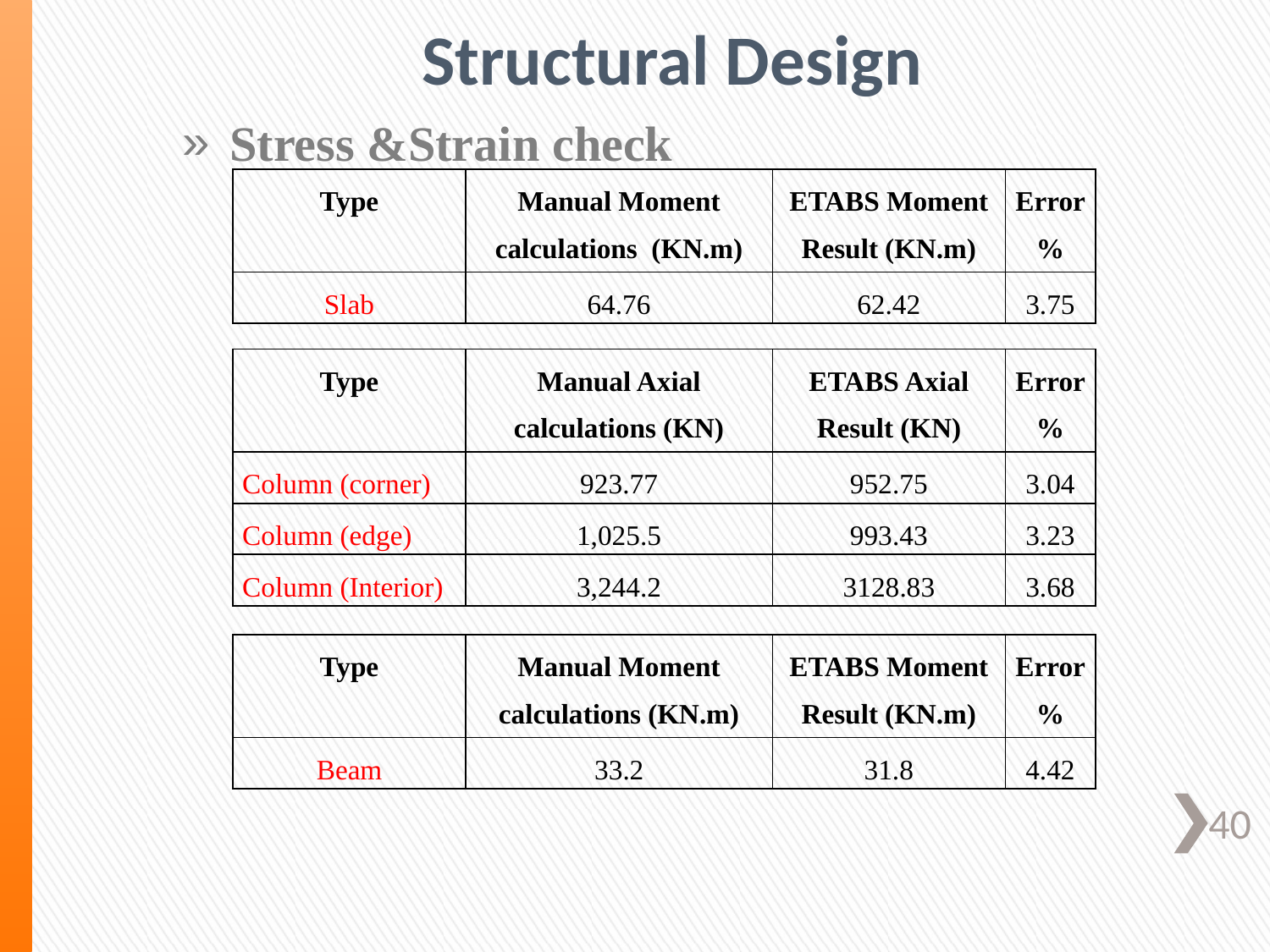

# Structural Design
Stress &Strain check

| Type | Manual Moment calculations (KN.m) | ETABS Moment Result (KN.m) | Error % |
| --- | --- | --- | --- |
| Slab | 64.76 | 62.42 | 3.75 |
| Type | Manual Axial calculations (KN) | ETABS Axial Result (KN) | Error % |
| --- | --- | --- | --- |
| Column (corner) | 923.77 | 952.75 | 3.04 |
| Column (edge) | 1,025.5 | 993.43 | 3.23 |
| Column (Interior) | 3,244.2 | 3128.83 | 3.68 |
| Type | Manual Moment calculations (KN.m) | ETABS Moment Result (KN.m) | Error % |
| --- | --- | --- | --- |
| Beam | 33.2 | 31.8 | 4.42 |
40